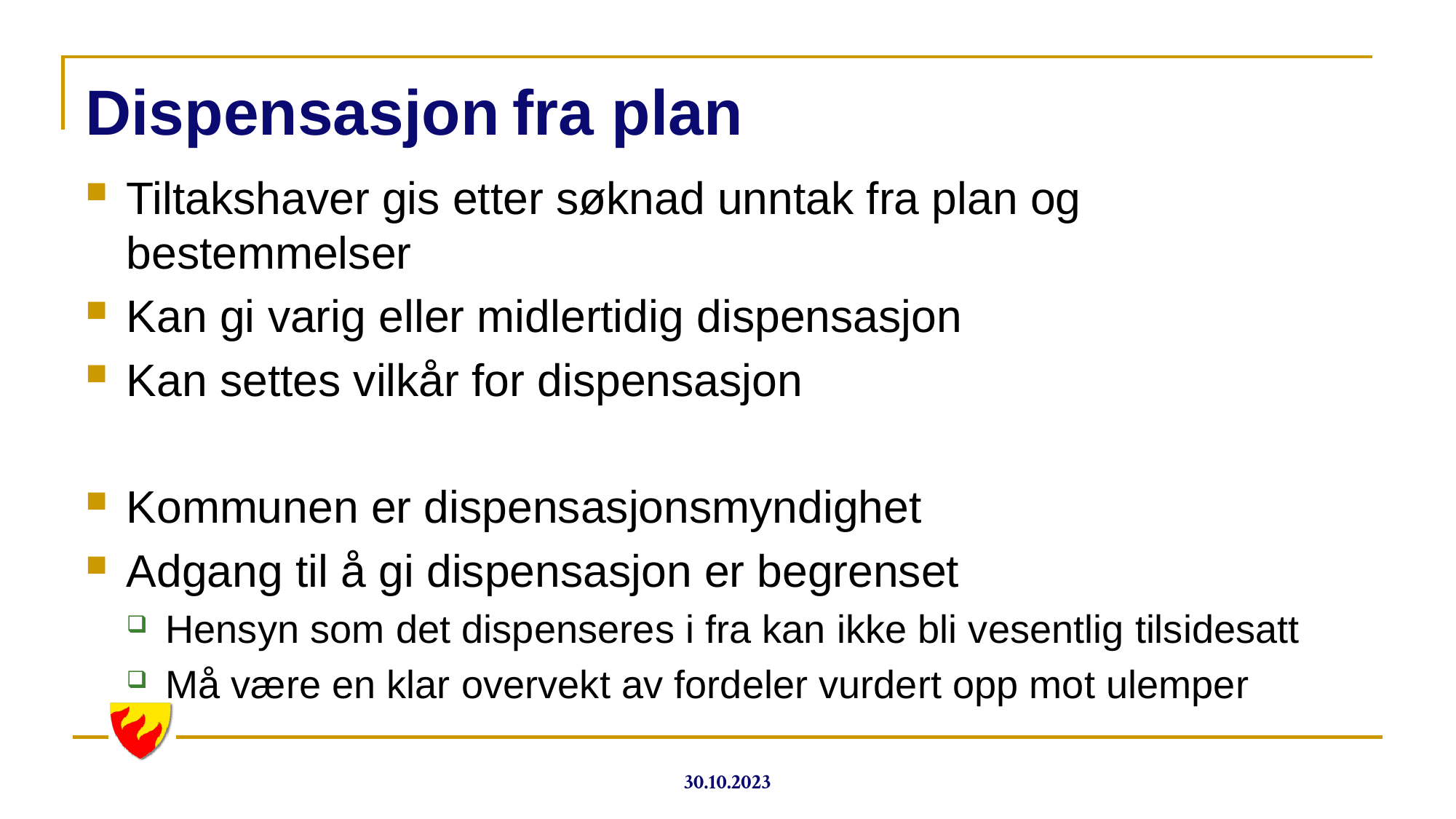

# Dispensasjon fra plan
Tiltakshaver gis etter søknad unntak fra plan og bestemmelser
Kan gi varig eller midlertidig dispensasjon
Kan settes vilkår for dispensasjon

Kommunen er dispensasjonsmyndighet
Adgang til å gi dispensasjon er begrenset
Hensyn som det dispenseres i fra kan ikke bli vesentlig tilsidesatt
Må være en klar overvekt av fordeler vurdert opp mot ulemper
30.10.2023